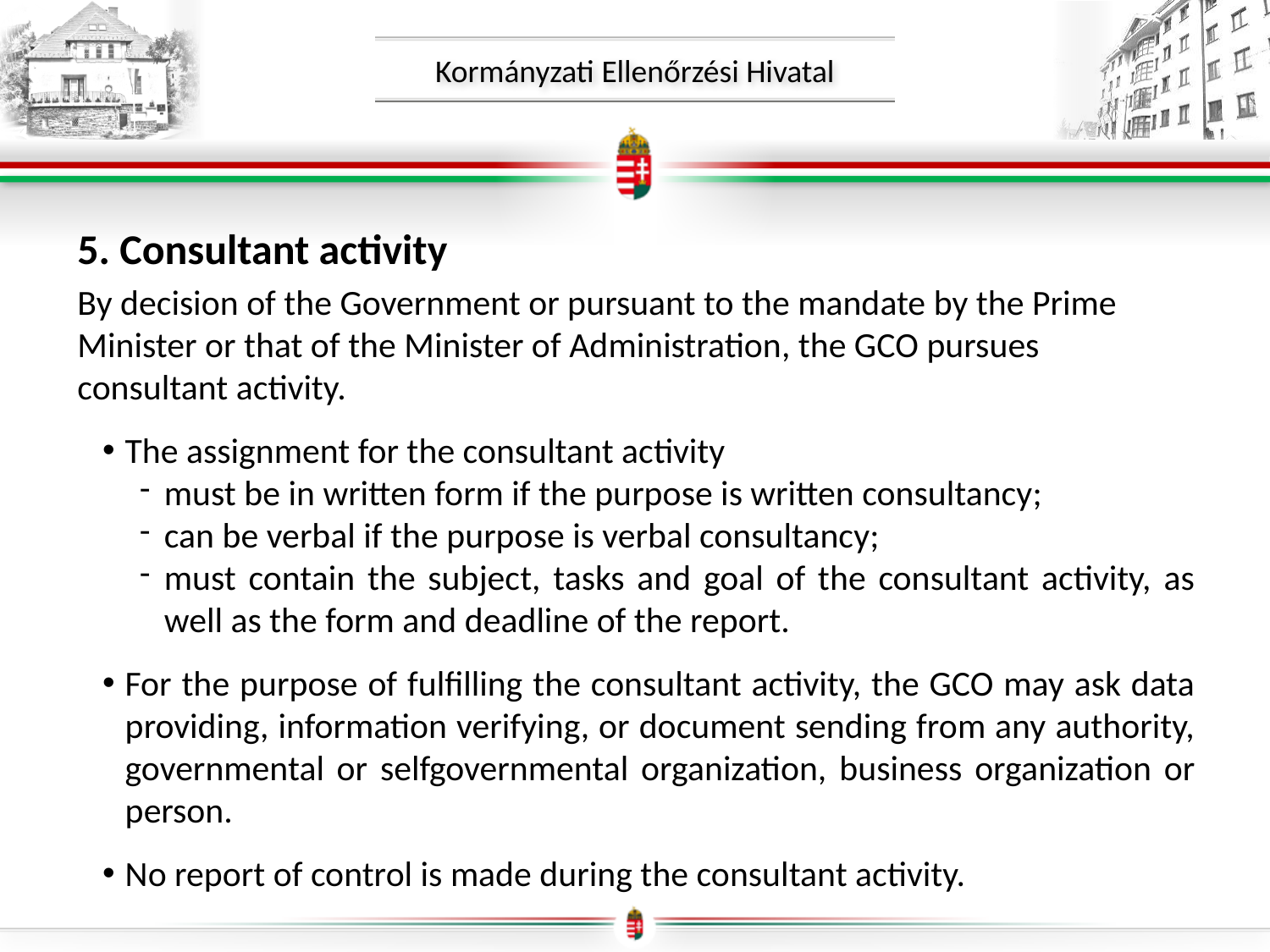

5. Consultant activity
By decision of the Government or pursuant to the mandate by the Prime Minister or that of the Minister of Administration, the GCO pursues consultant activity.
The assignment for the consultant activity
must be in written form if the purpose is written consultancy;
can be verbal if the purpose is verbal consultancy;
must contain the subject, tasks and goal of the consultant activity, as well as the form and deadline of the report.
For the purpose of fulfilling the consultant activity, the GCO may ask data providing, information verifying, or document sending from any authority, governmental or selfgovernmental organization, business organization or person.
No report of control is made during the consultant activity.